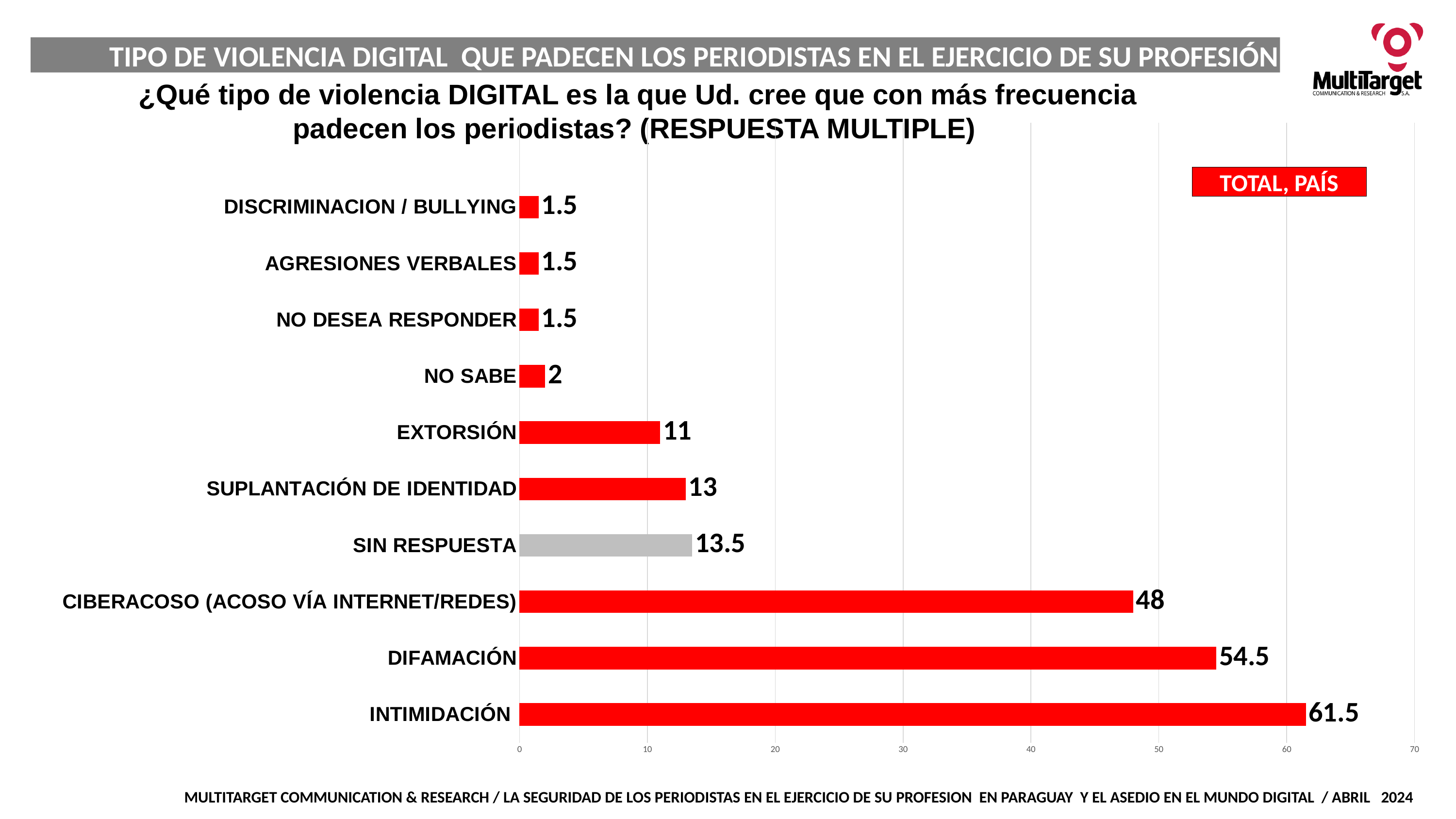

TIPO DE VIOLENCIA DIGITAL  QUE PADECEN LOS PERIODISTAS EN EL EJERCICIO DE SU PROFESIÓN
 ¿Qué tipo de violencia DIGITAL es la que Ud. cree que con más frecuencia padecen los periodistas? (RESPUESTA MULTIPLE)

### Chart

| Category | 61,5 |
|---|---|
| INTIMIDACIÓN  | 61.5 |
| DIFAMACIÓN | 54.5 |
| CIBERACOSO (ACOSO VÍA INTERNET/REDES) | 48.0 |
| SIN RESPUESTA | 13.5 |
| SUPLANTACIÓN DE IDENTIDAD | 13.0 |
| EXTORSIÓN | 11.0 |
| NO SABE | 2.0 |
| NO DESEA RESPONDER | 1.5 |
| AGRESIONES VERBALES | 1.5 |
| DISCRIMINACION / BULLYING | 1.5 |
TOTAL, PAÍS
MULTITARGET COMMUNICATION & RESEARCH / LA SEGURIDAD DE LOS PERIODISTAS EN EL EJERCICIO DE SU PROFESION  EN PARAGUAY  Y EL ASEDIO EN EL MUNDO DIGITAL  / ABRIL   2024